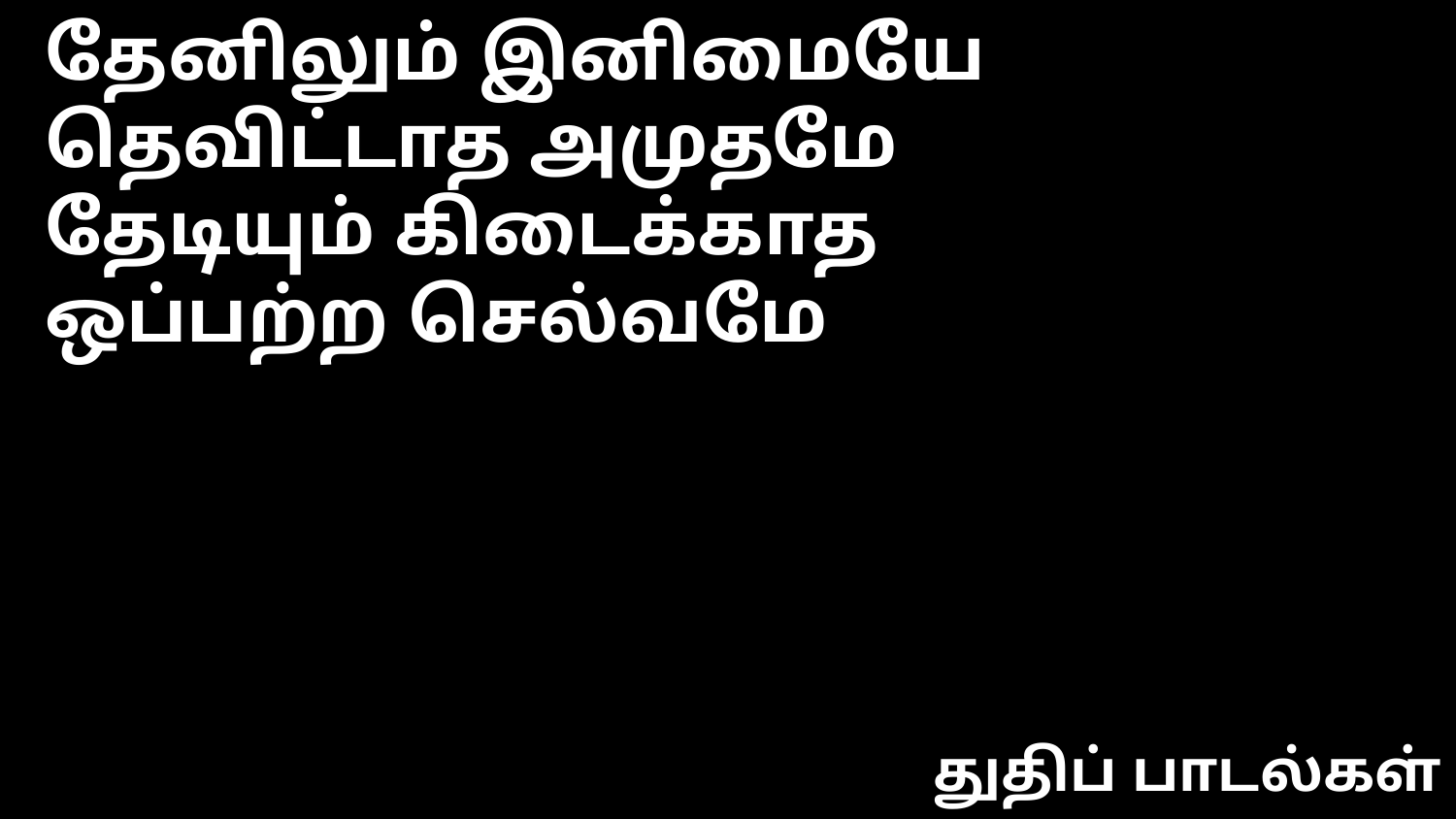

தேனிலும் இனிமையே
தெவிட்டாத அமுதமே
தேடியும் கிடைக்காத
ஒப்பற்ற செல்வமே

துதிப் பாடல்கள்